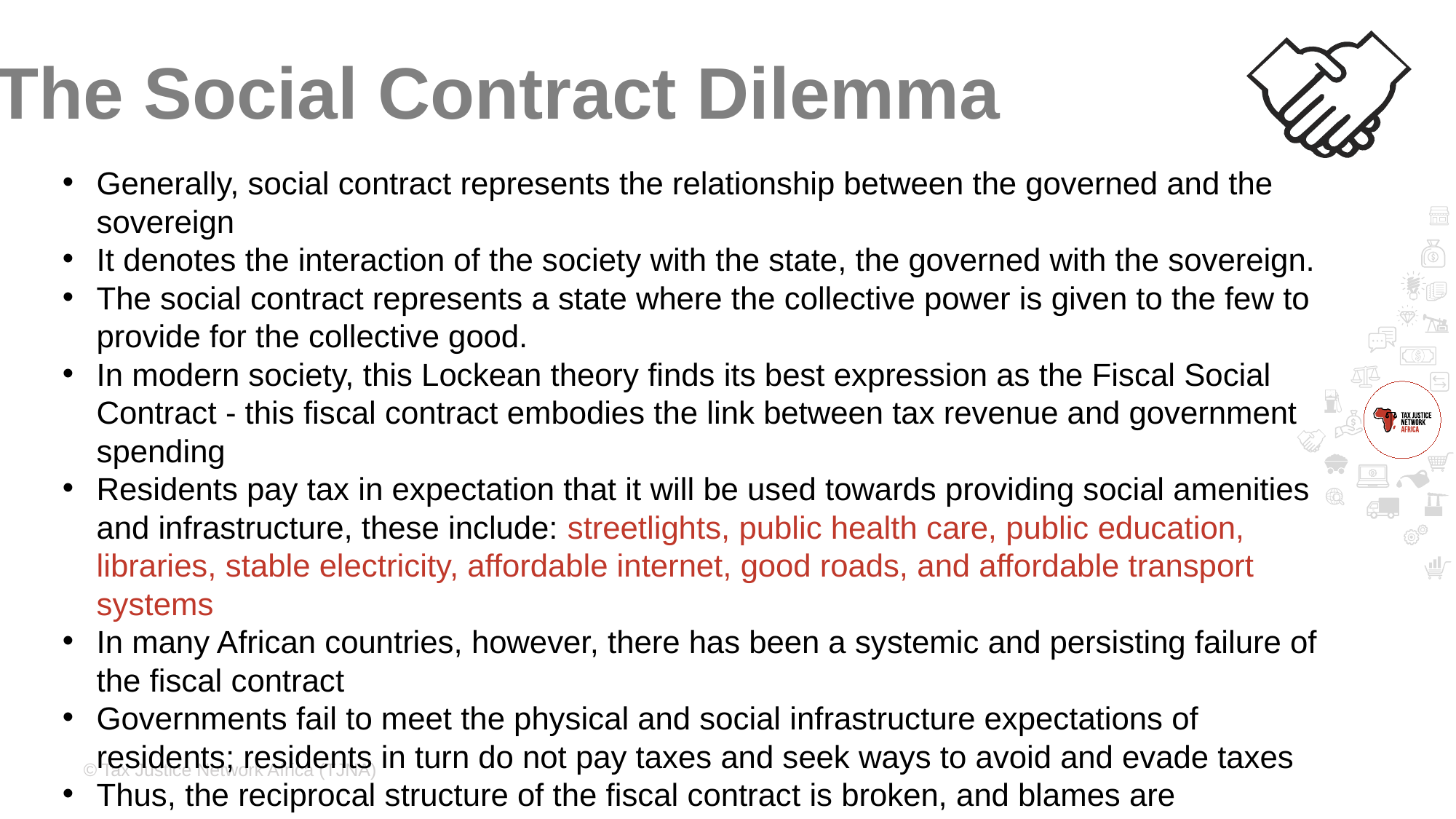

The Social Contract Dilemma
Generally, social contract represents the relationship between the governed and the sovereign
It denotes the interaction of the society with the state, the governed with the sovereign.
The social contract represents a state where the collective power is given to the few to provide for the collective good.
In modern society, this Lockean theory finds its best expression as the Fiscal Social Contract - this fiscal contract embodies the link between tax revenue and government spending
Residents pay tax in expectation that it will be used towards providing social amenities and infrastructure, these include: streetlights, public health care, public education, libraries, stable electricity, affordable internet, good roads, and affordable transport systems
In many African countries, however, there has been a systemic and persisting failure of the fiscal contract
Governments fail to meet the physical and social infrastructure expectations of residents; residents in turn do not pay taxes and seek ways to avoid and evade taxes
Thus, the reciprocal structure of the fiscal contract is broken, and blames are apportioned by all parties involved to the other